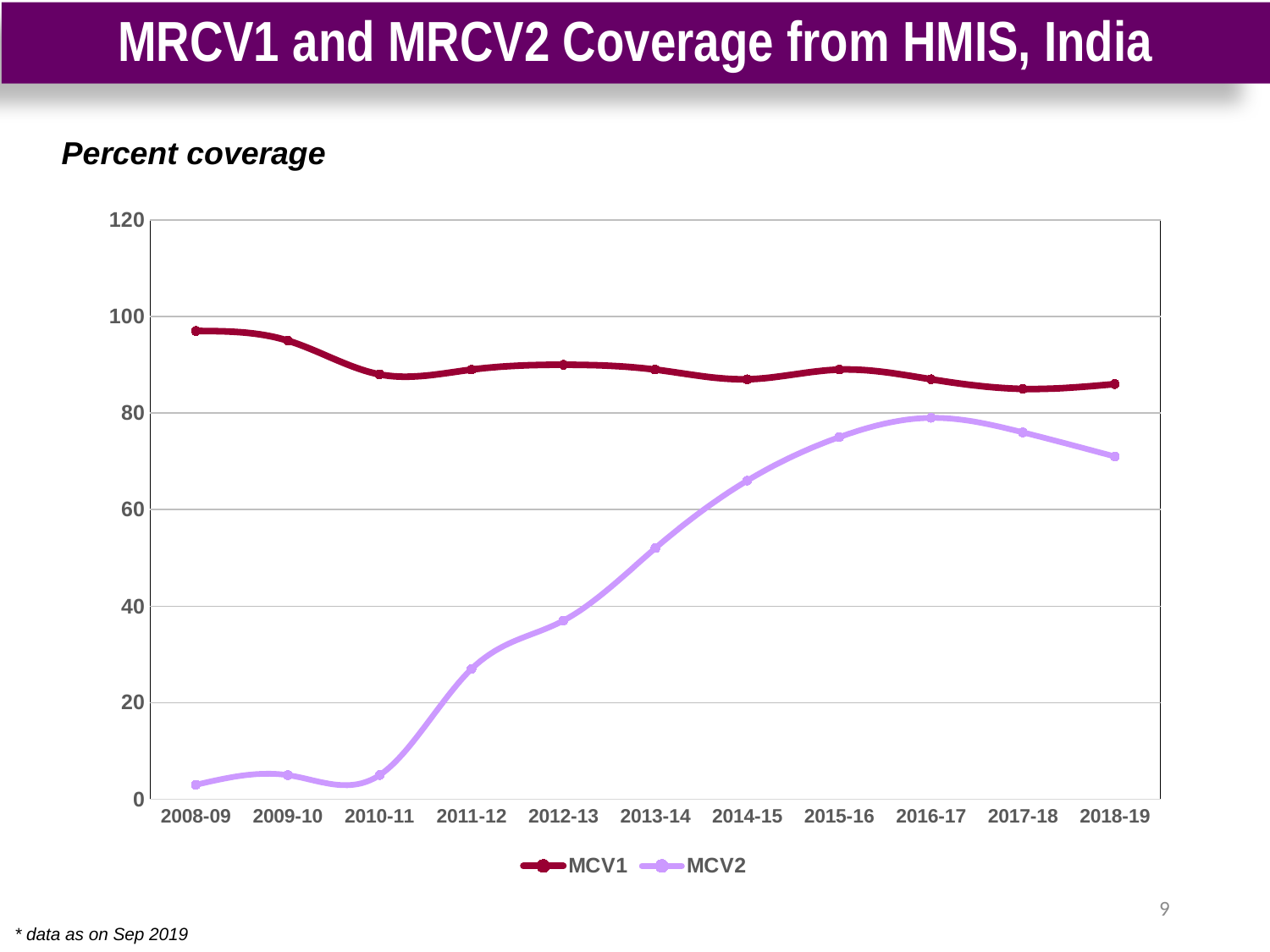

MRCV1 and MRCV2 Coverage from HMIS, India
Percent coverage

### Chart

| Category | MCV1 | MCV2 |
|---|---|---|
| 2008-09 | 97.0 | 3.0 |
| 2009-10 | 95.0 | 5.0 |
| 2010-11 | 88.0 | 5.0 |
| 2011-12 | 89.0 | 27.0 |
| 2012-13 | 90.0 | 37.0 |
| 2013-14 | 89.0 | 52.0 |
| 2014-15 | 87.0 | 66.0 |
| 2015-16 | 89.0 | 75.0 |
| 2016-17 | 87.0 | 79.0 |
| 2017-18 | 85.0 | 76.0 |
| 2018-19 | 86.0 | 71.0 |
9
* data as on Sep 2019